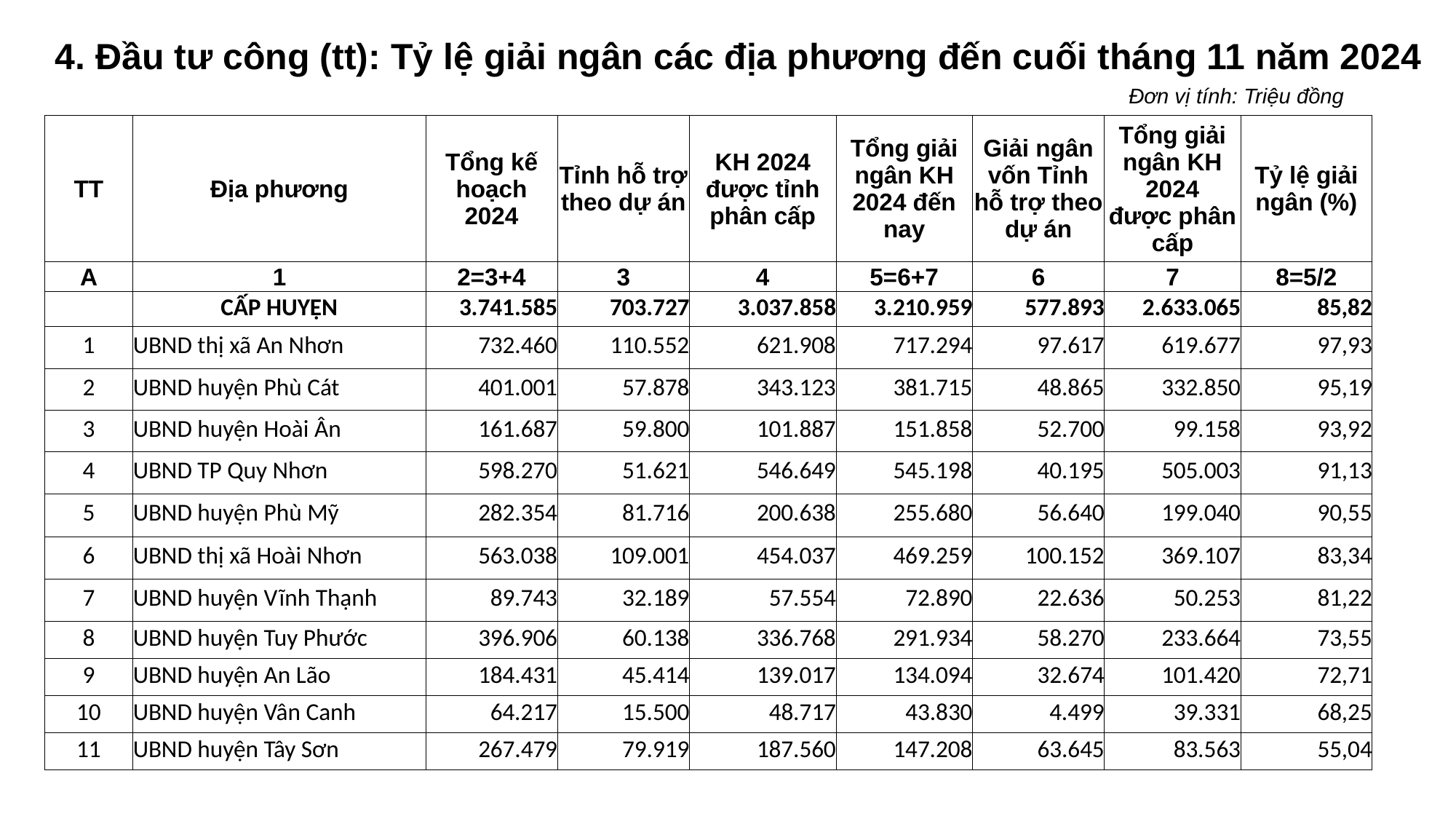

4. Đầu tư công (tt): Tỷ lệ giải ngân các địa phương đến cuối tháng 11 năm 2024

| Đơn vị tính: Triệu đồng |
| --- |
|  |
| TT | Địa phương | Tổng kế hoạch 2024 | Tỉnh hỗ trợ theo dự án | KH 2024 được tỉnh phân cấp | Tổng giải ngân KH 2024 đến nay | Giải ngân vốn Tỉnh hỗ trợ theo dự án | Tổng giải ngân KH 2024 được phân cấp | Tỷ lệ giải ngân (%) |
| --- | --- | --- | --- | --- | --- | --- | --- | --- |
| A | 1 | 2=3+4 | 3 | 4 | 5=6+7 | 6 | 7 | 8=5/2 |
|  | CẤP HUYỆN | 3.741.585 | 703.727 | 3.037.858 | 3.210.959 | 577.893 | 2.633.065 | 85,82 |
| 1 | UBND thị xã An Nhơn | 732.460 | 110.552 | 621.908 | 717.294 | 97.617 | 619.677 | 97,93 |
| 2 | UBND huyện Phù Cát | 401.001 | 57.878 | 343.123 | 381.715 | 48.865 | 332.850 | 95,19 |
| 3 | UBND huyện Hoài Ân | 161.687 | 59.800 | 101.887 | 151.858 | 52.700 | 99.158 | 93,92 |
| 4 | UBND TP Quy Nhơn | 598.270 | 51.621 | 546.649 | 545.198 | 40.195 | 505.003 | 91,13 |
| 5 | UBND huyện Phù Mỹ | 282.354 | 81.716 | 200.638 | 255.680 | 56.640 | 199.040 | 90,55 |
| 6 | UBND thị xã Hoài Nhơn | 563.038 | 109.001 | 454.037 | 469.259 | 100.152 | 369.107 | 83,34 |
| 7 | UBND huyện Vĩnh Thạnh | 89.743 | 32.189 | 57.554 | 72.890 | 22.636 | 50.253 | 81,22 |
| 8 | UBND huyện Tuy Phước | 396.906 | 60.138 | 336.768 | 291.934 | 58.270 | 233.664 | 73,55 |
| 9 | UBND huyện An Lão | 184.431 | 45.414 | 139.017 | 134.094 | 32.674 | 101.420 | 72,71 |
| 10 | UBND huyện Vân Canh | 64.217 | 15.500 | 48.717 | 43.830 | 4.499 | 39.331 | 68,25 |
| 11 | UBND huyện Tây Sơn | 267.479 | 79.919 | 187.560 | 147.208 | 63.645 | 83.563 | 55,04 |